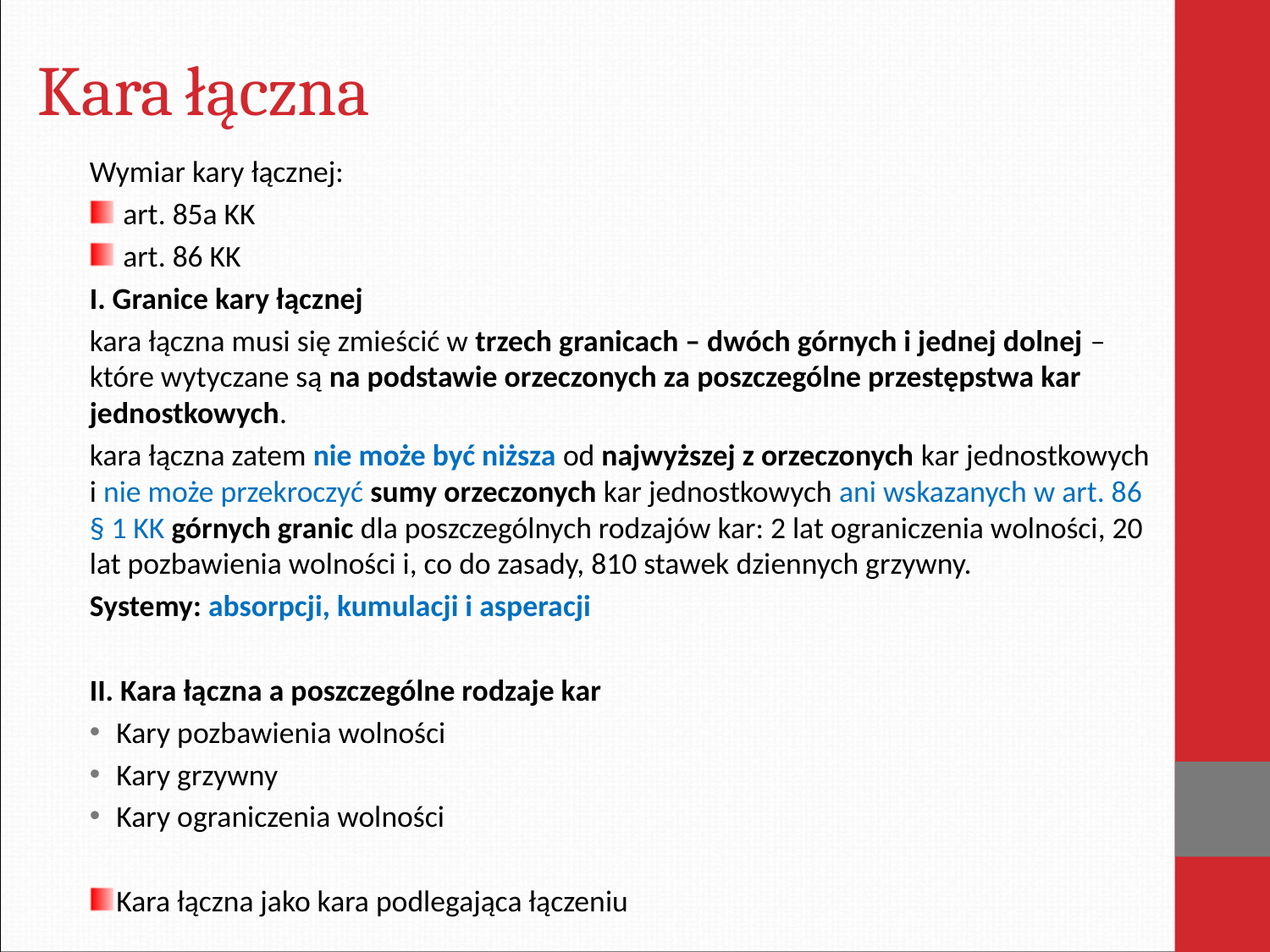

# Kara łączna
Wymiar kary łącznej:
 art. 85a KK
 art. 86 KK
	I. Granice kary łącznej
kara łączna musi się zmieścić w trzech granicach – dwóch górnych i jednej dolnej – które wytyczane są na podstawie orzeczonych za poszczególne przestępstwa kar jednostkowych.
kara łączna zatem nie może być niższa od najwyższej z orzeczonych kar jednostkowych i nie może przekroczyć sumy orzeczonych kar jednostkowych ani wskazanych w art. 86 § 1 KK górnych granic dla poszczególnych rodzajów kar: 2 lat ograniczenia wolności, 20 lat pozbawienia wolności i, co do zasady, 810 stawek dziennych grzywny.
Systemy: absorpcji, kumulacji i asperacji

	II. Kara łączna a poszczególne rodzaje kar
Kary pozbawienia wolności
Kary grzywny
Kary ograniczenia wolności

Kara łączna jako kara podlegająca łączeniu